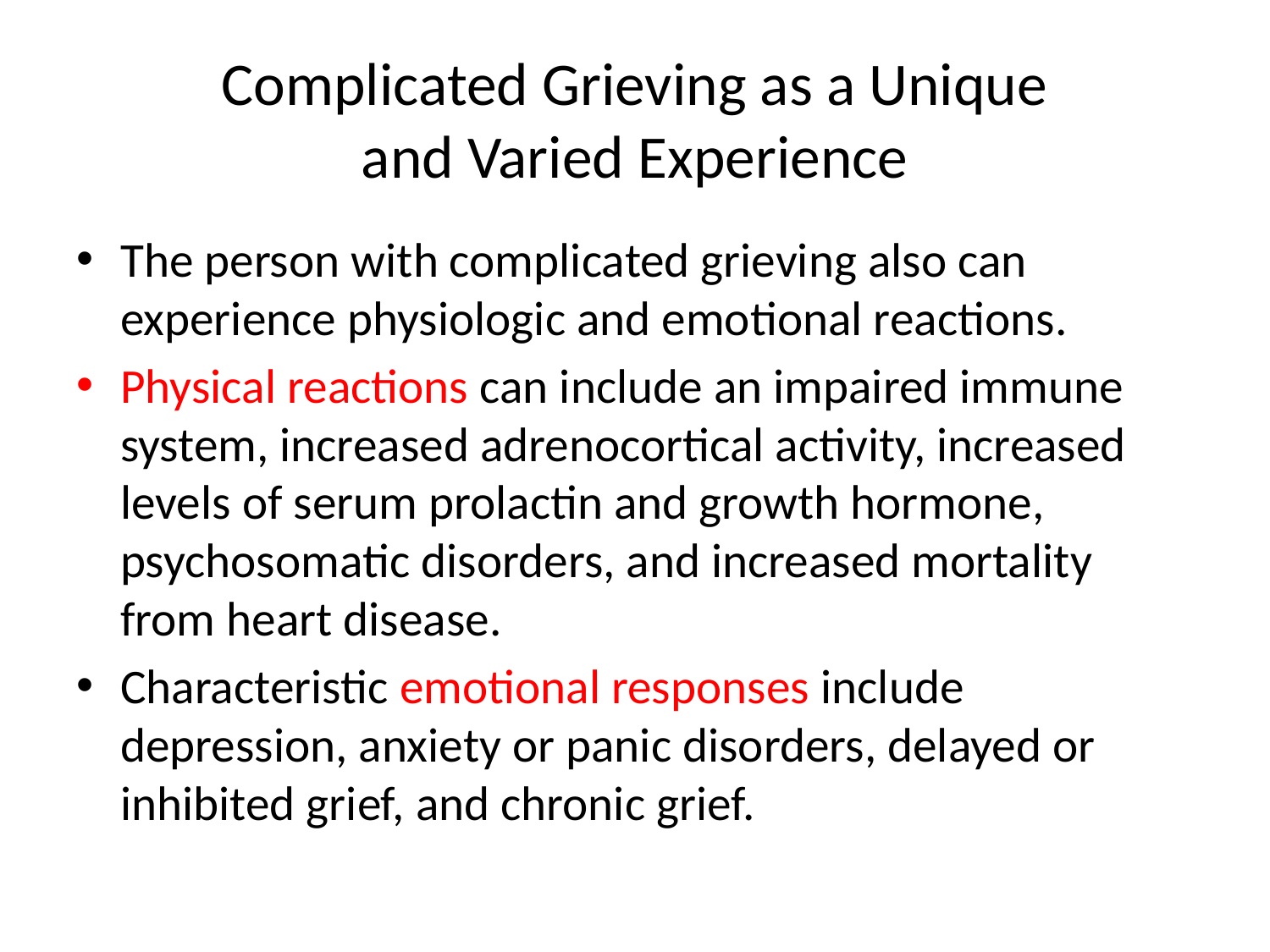

# Complicated Grieving as a Unique and Varied Experience
The person with complicated grieving also can experience physiologic and emotional reactions.
Physical reactions can include an impaired immune system, increased adrenocortical activity, increased levels of serum prolactin and growth hormone, psychosomatic disorders, and increased mortality from heart disease.
Characteristic emotional responses include depression, anxiety or panic disorders, delayed or inhibited grief, and chronic grief.